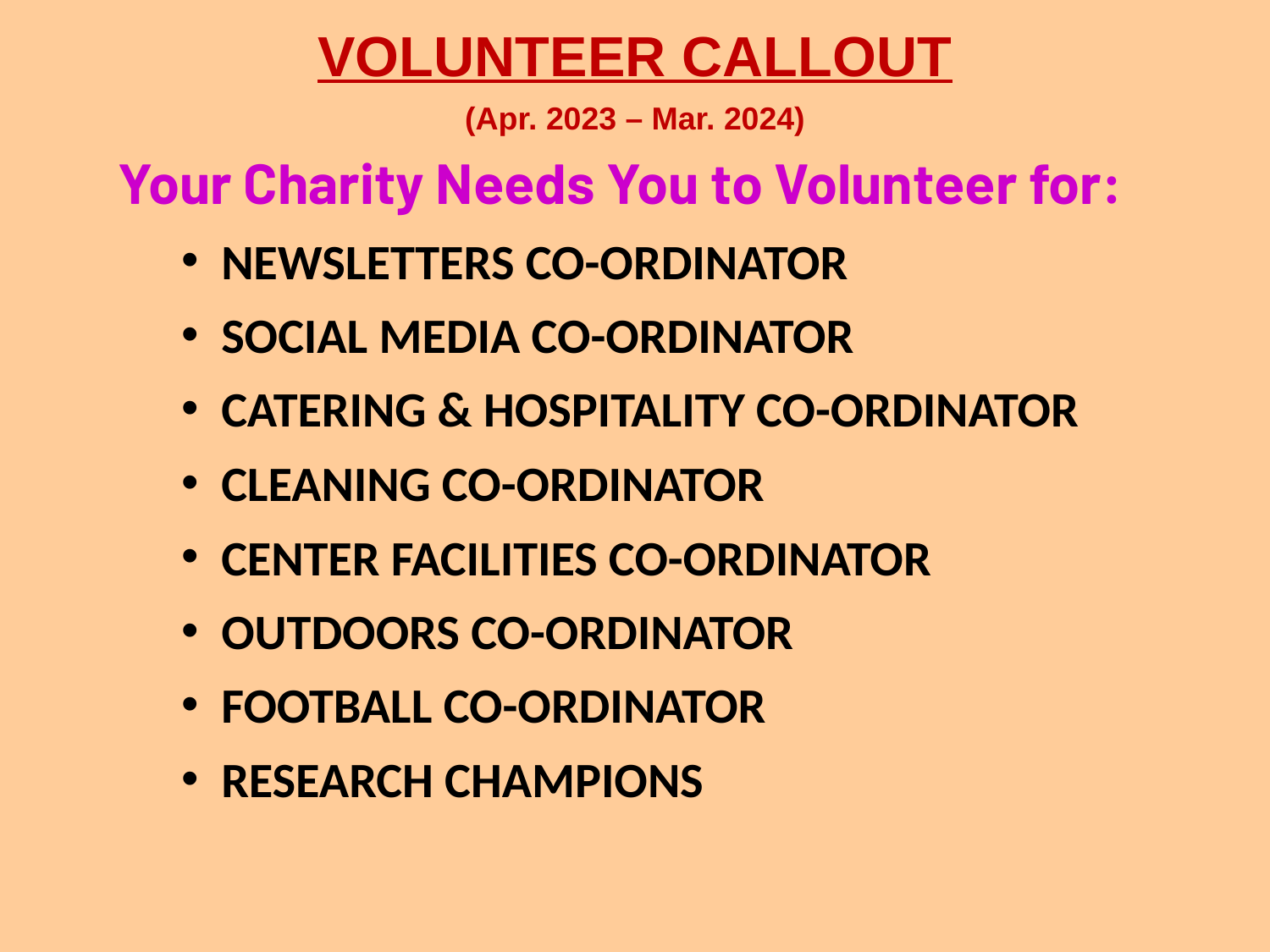

VOLUNTEER CALLOUT

(Apr. 2023 – Mar. 2024)
Your Charity Needs You to Volunteer for:

NEWSLETTERS CO-ORDINATOR

SOCIAL MEDIA CO-ORDINATOR

CATERING & HOSPITALITY CO-ORDINATOR

CLEANING CO-ORDINATOR

CENTER FACILITIES CO-ORDINATOR

OUTDOORS CO-ORDINATOR

FOOTBALL CO-ORDINATOR

RESEARCH CHAMPIONS